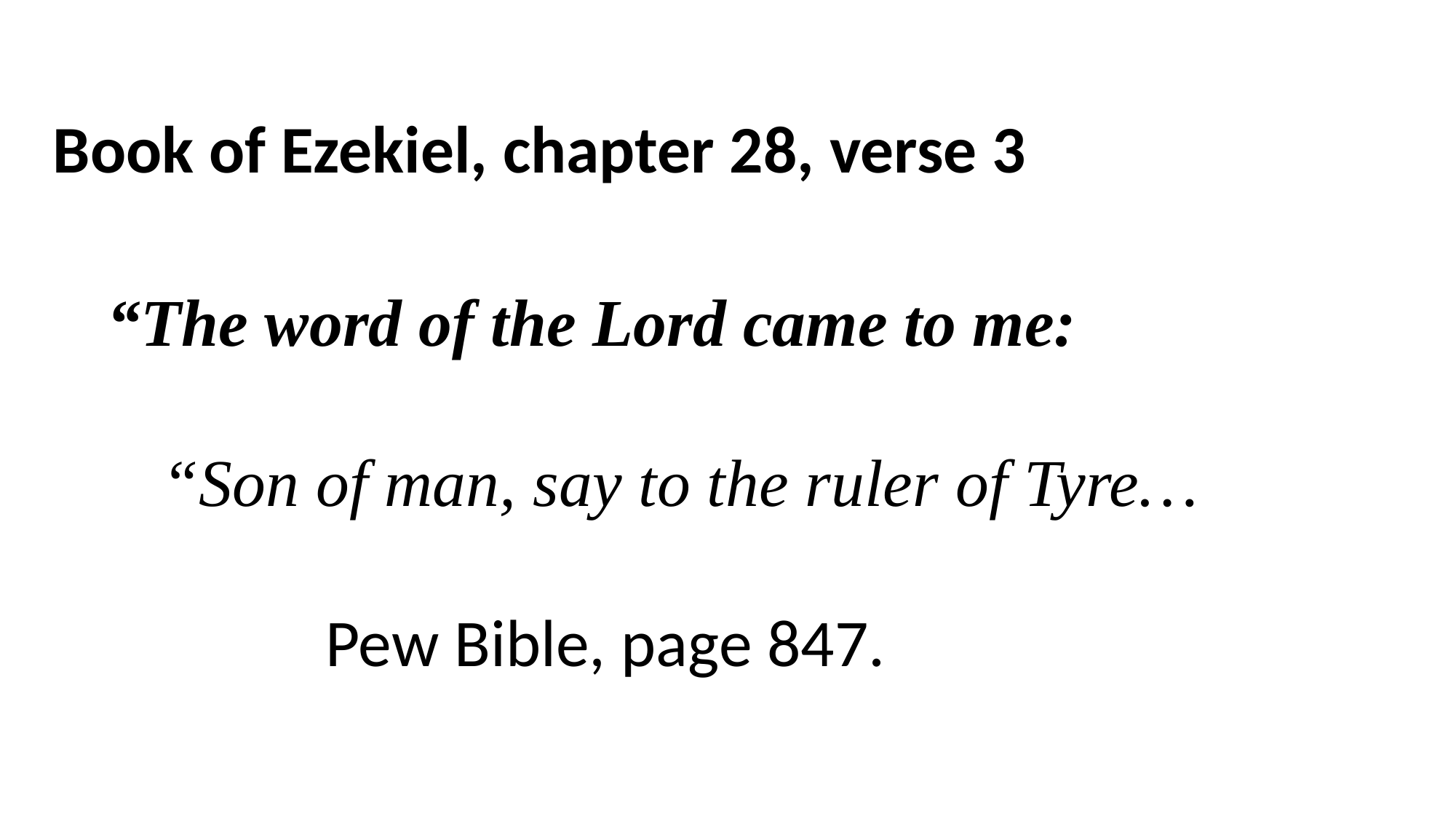

# Book of Ezekiel, chapter 28, verse 3
“The word of the Lord came to me:

“Son of man, say to the ruler of Tyre…

Pew Bible, page 847.